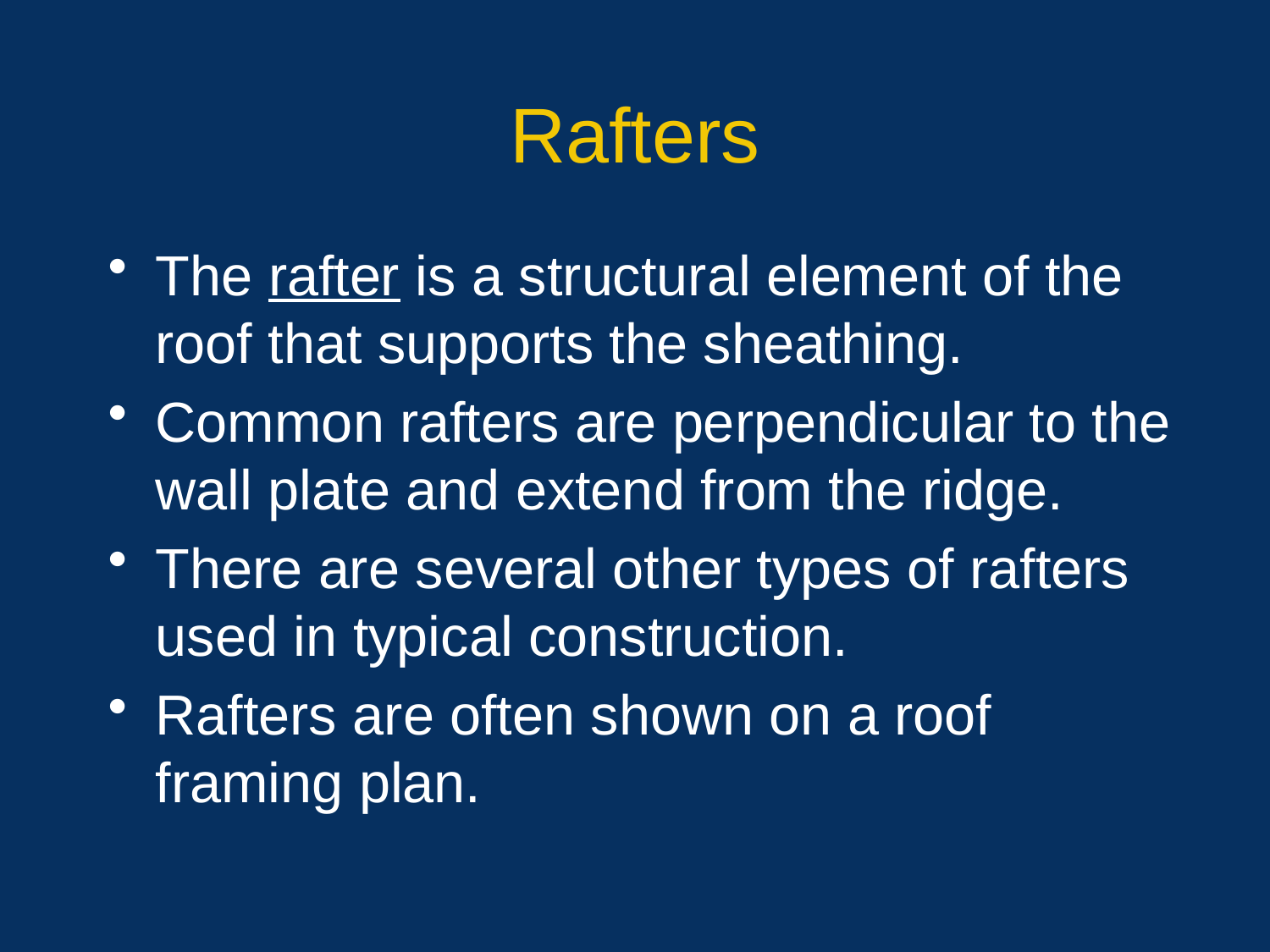

# Rafters
The rafter is a structural element of the roof that supports the sheathing.
Common rafters are perpendicular to the wall plate and extend from the ridge.
There are several other types of rafters used in typical construction.
Rafters are often shown on a roof framing plan.
19